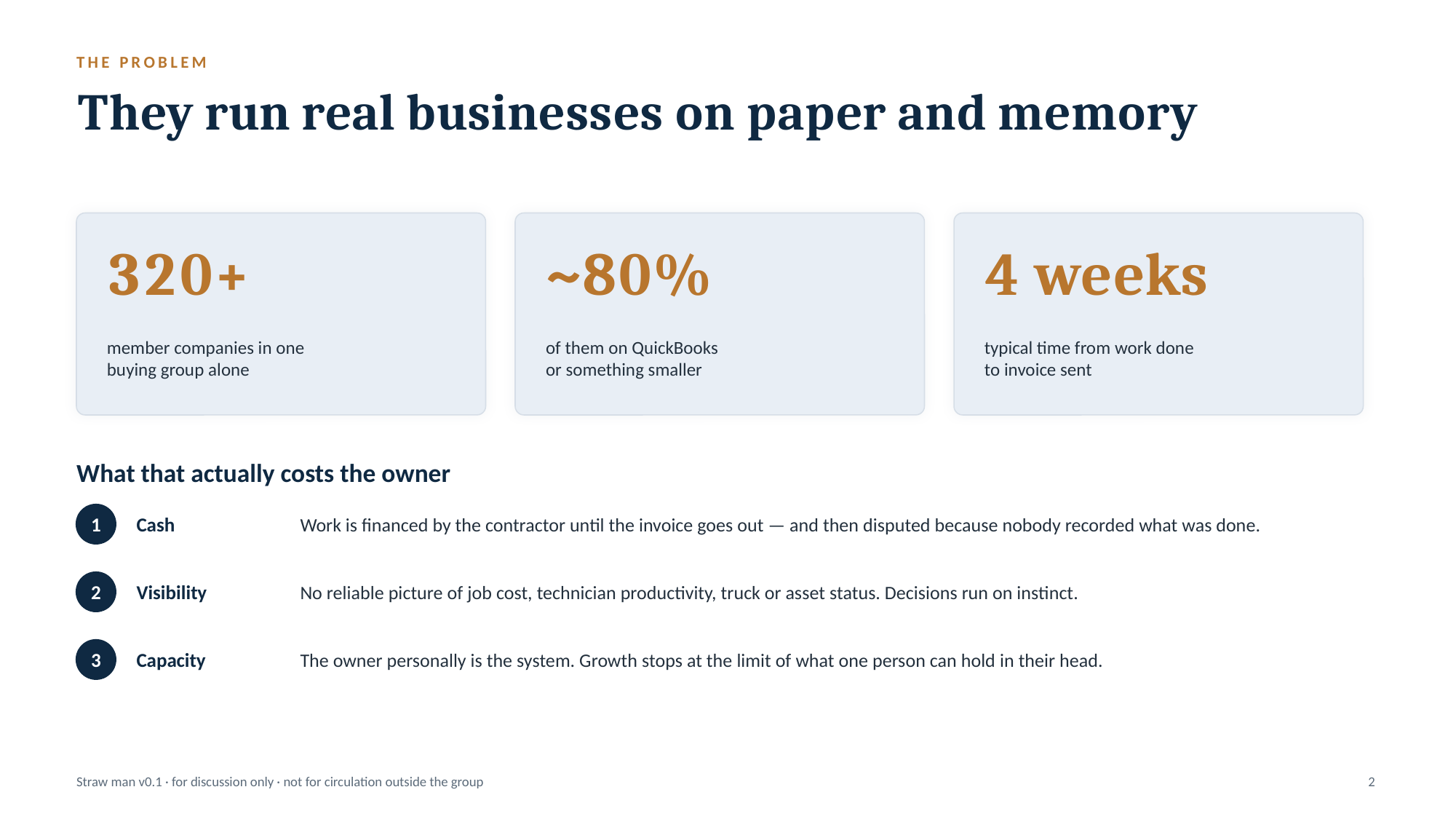

THE PROBLEM
They run real businesses on paper and memory

320+
~80%
4 weeks
member companies in one
buying group alone
of them on QuickBooks
or something smaller
typical time from work done
to invoice sent
What that actually costs the owner
Cash
Work is financed by the contractor until the invoice goes out — and then disputed because nobody recorded what was done.

1
Visibility
No reliable picture of job cost, technician productivity, truck or asset status. Decisions run on instinct.

2
Capacity
The owner personally is the system. Growth stops at the limit of what one person can hold in their head.

3
Straw man v0.1 · for discussion only · not for circulation outside the group
2